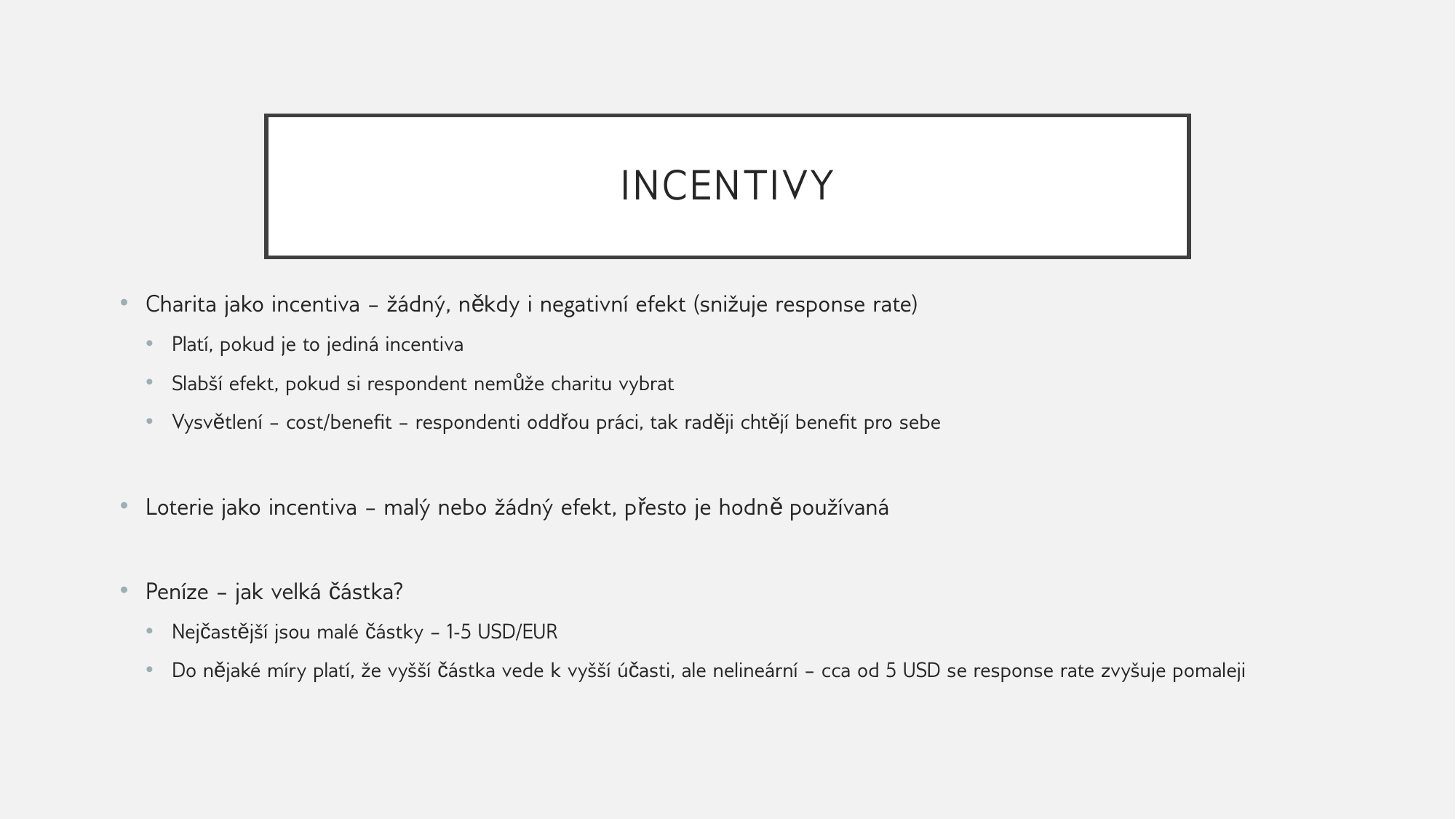

# Incentivy
Charita jako incentiva – žádný, někdy i negativní efekt (snižuje response rate)
Platí, pokud je to jediná incentiva
Slabší efekt, pokud si respondent nemůže charitu vybrat
Vysvětlení – cost/benefit – respondenti oddřou práci, tak raději chtějí benefit pro sebe

Loterie jako incentiva – malý nebo žádný efekt, přesto je hodně používaná

Peníze – jak velká částka?
Nejčastější jsou malé částky – 1-5 USD/EUR
Do nějaké míry platí, že vyšší částka vede k vyšší účasti, ale nelineární – cca od 5 USD se response rate zvyšuje pomaleji